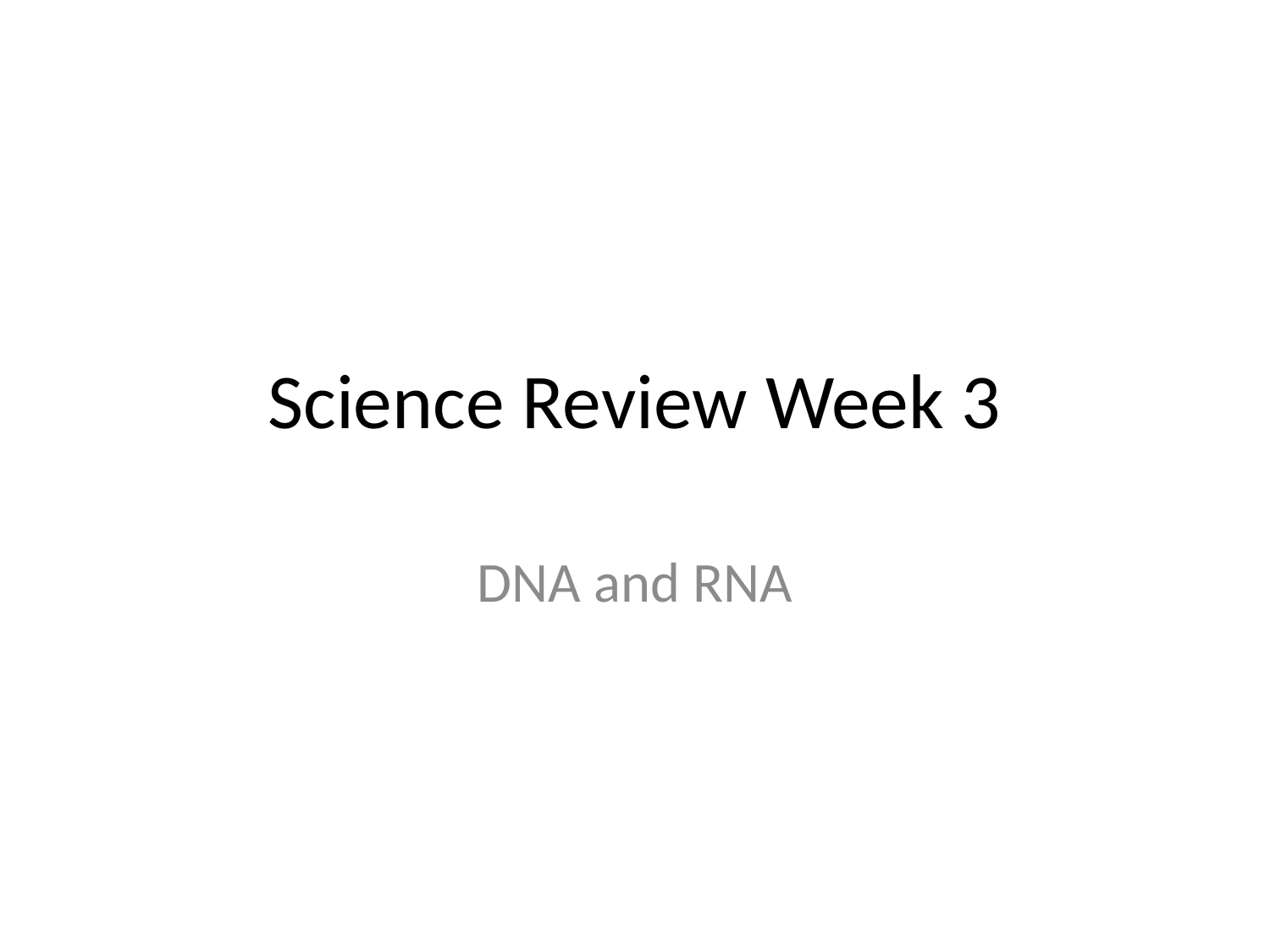

# Science Review Week 3
DNA and RNA